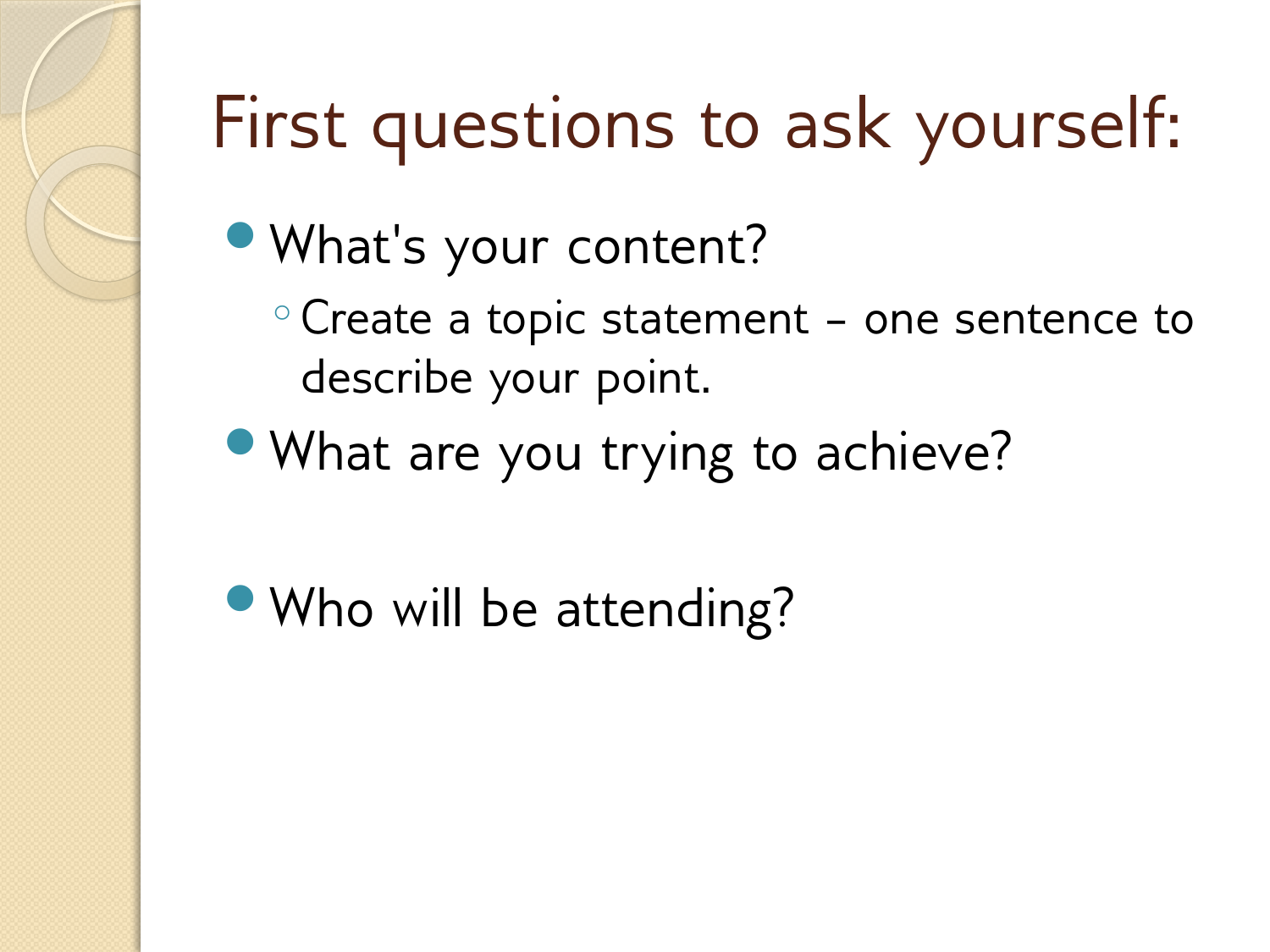

# First questions to ask yourself:
What's your content?
Create a topic statement – one sentence to describe your point.
What are you trying to achieve?

Who will be attending?